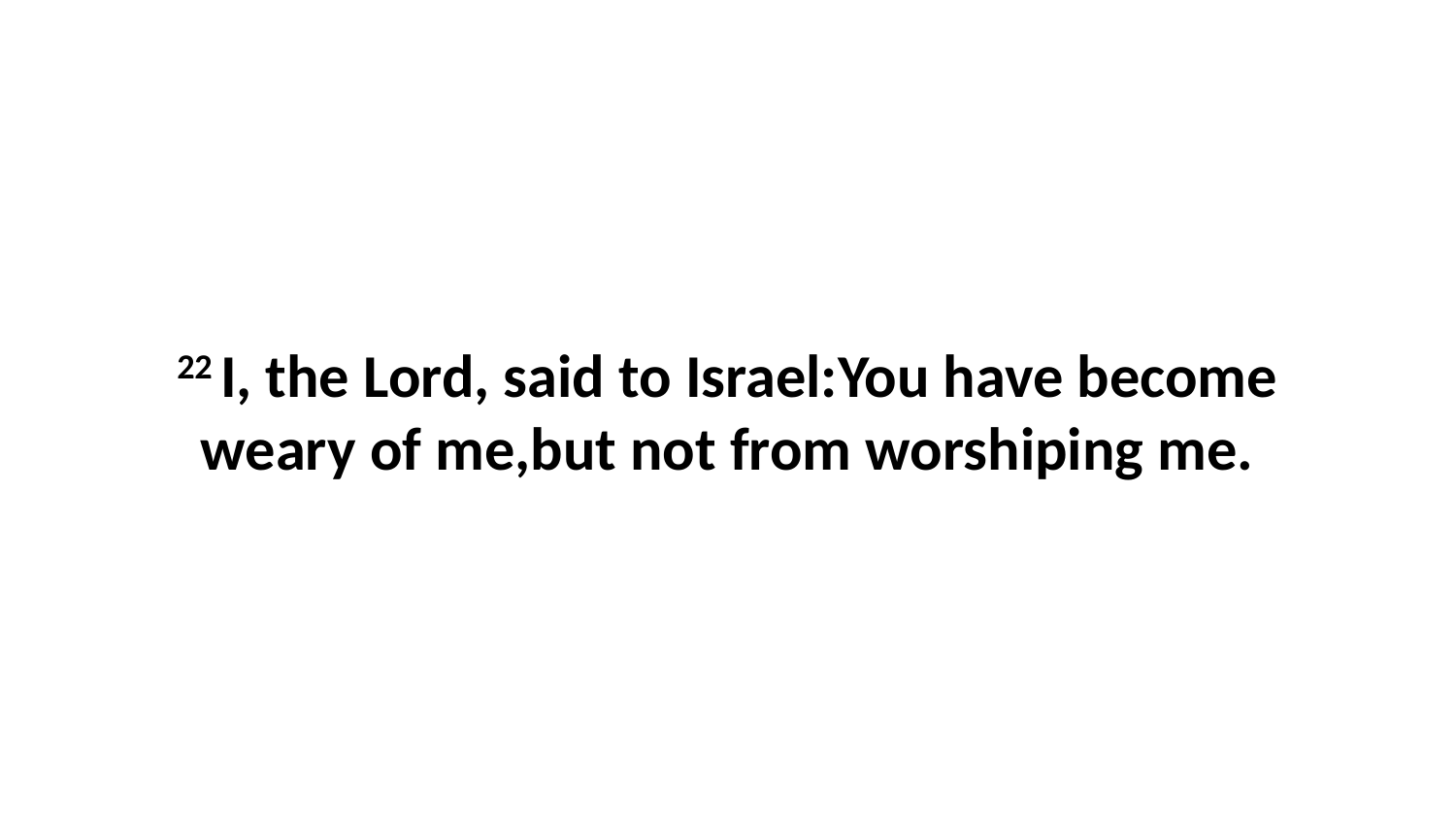

22 I, the Lord, said to Israel:You have become weary of me,but not from worshiping me.